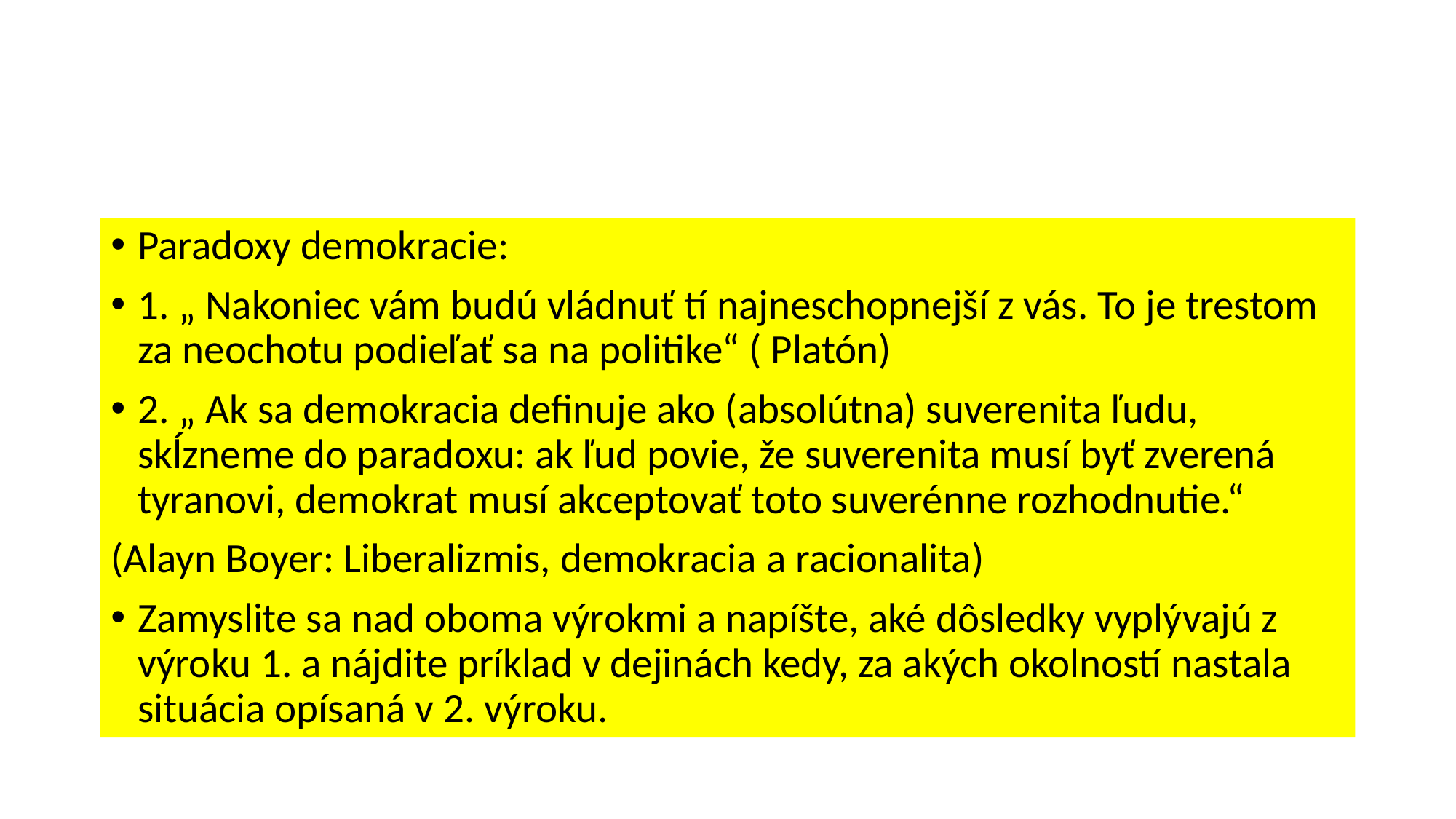

#
Paradoxy demokracie:
1. „ Nakoniec vám budú vládnuť tí najneschopnejší z vás. To je trestom za neochotu podieľať sa na politike“ ( Platón)
2. „ Ak sa demokracia definuje ako (absolútna) suverenita ľudu, skĺzneme do paradoxu: ak ľud povie, že suverenita musí byť zverená tyranovi, demokrat musí akceptovať toto suverénne rozhodnutie.“
(Alayn Boyer: Liberalizmis, demokracia a racionalita)
Zamyslite sa nad oboma výrokmi a napíšte, aké dôsledky vyplývajú z výroku 1. a nájdite príklad v dejinách kedy, za akých okolností nastala situácia opísaná v 2. výroku.